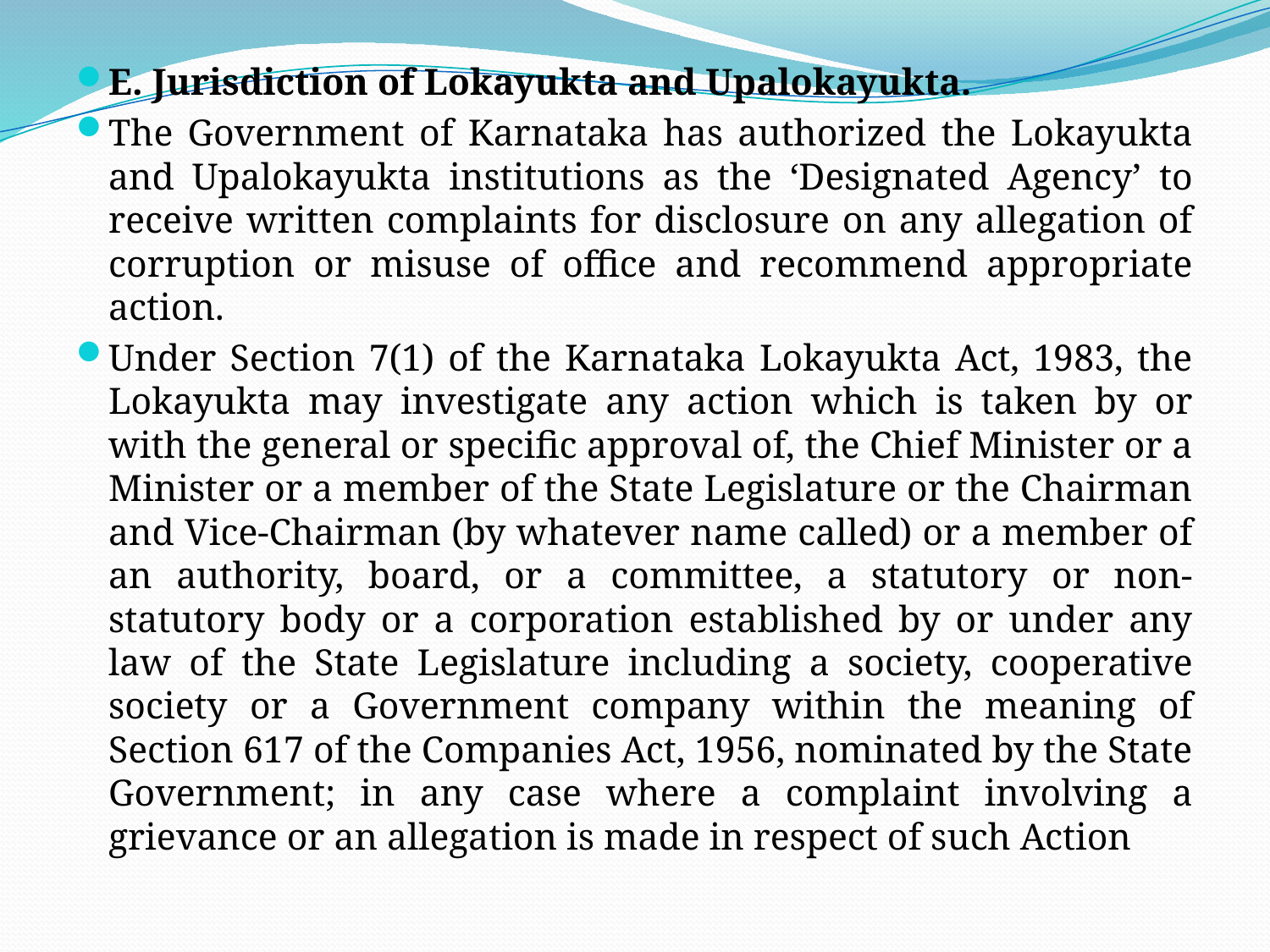

E. Jurisdiction of Lokayukta and Upalokayukta.
The Government of Karnataka has authorized the Lokayukta and Upalokayukta institutions as the ‘Designated Agency’ to receive written complaints for disclosure on any allegation of corruption or misuse of office and recommend appropriate action.
Under Section 7(1) of the Karnataka Lokayukta Act, 1983, the Lokayukta may investigate any action which is taken by or with the general or specific approval of, the Chief Minister or a Minister or a member of the State Legislature or the Chairman and Vice-Chairman (by whatever name called) or a member of an authority, board, or a committee, a statutory or non-statutory body or a corporation established by or under any law of the State Legislature including a society, cooperative society or a Government company within the meaning of Section 617 of the Companies Act, 1956, nominated by the State Government; in any case where a complaint involving a grievance or an allegation is made in respect of such Action